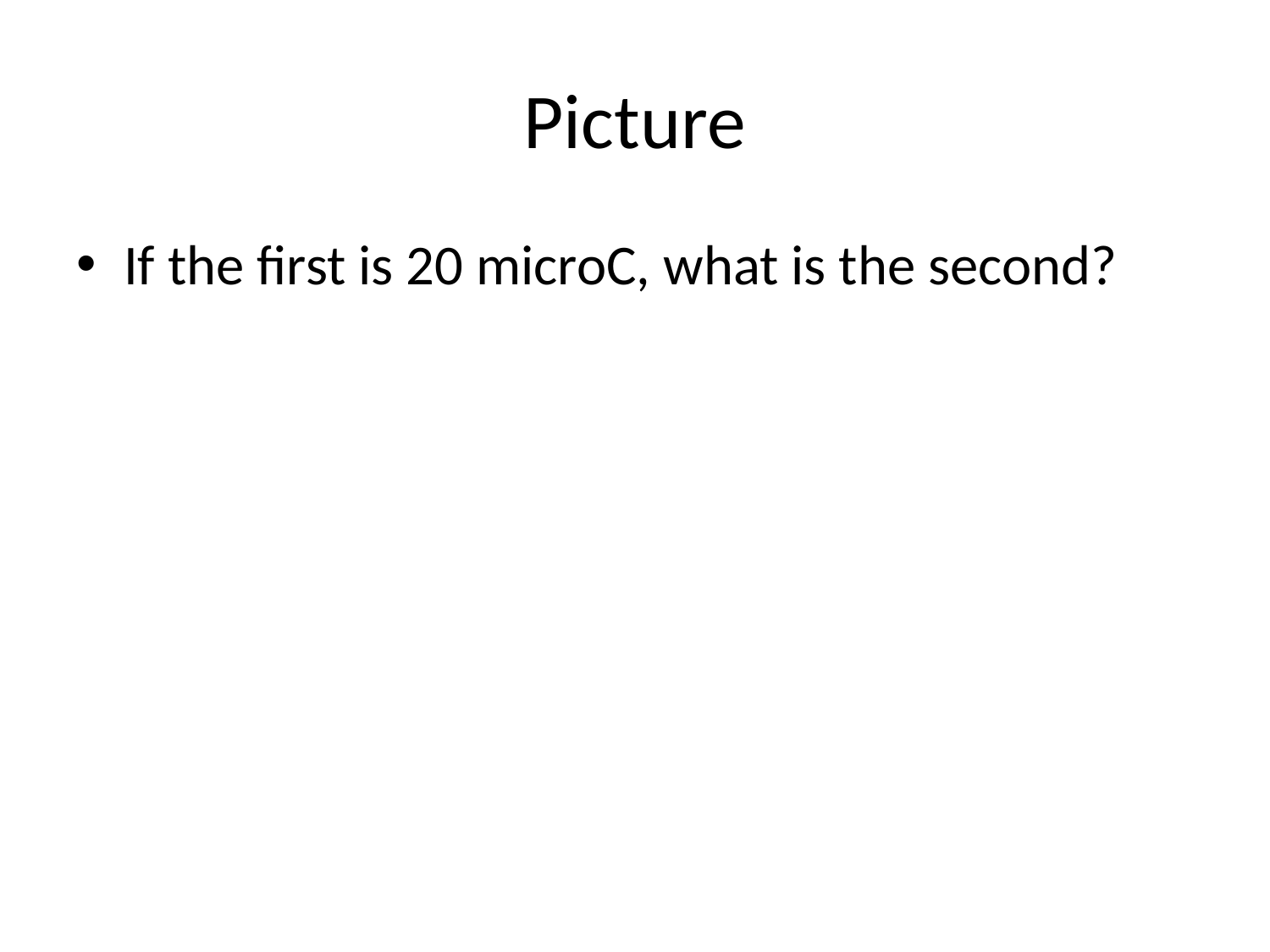

# Picture
If the first is 20 microC, what is the second?